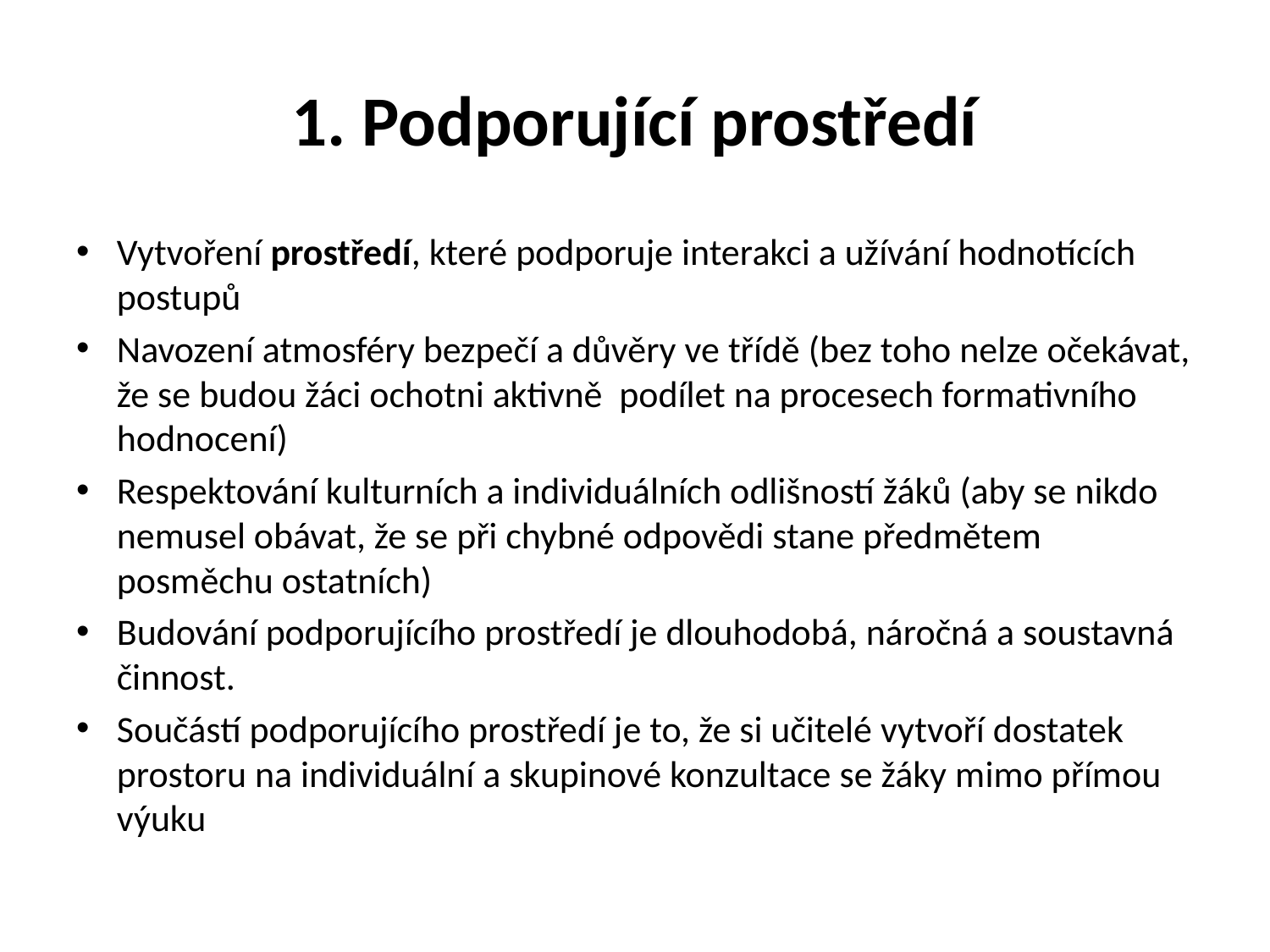

# 1. Podporující prostředí
Vytvoření prostředí, které podporuje interakci a užívání hodnotících postupů
Navození atmosféry bezpečí a důvěry ve třídě (bez toho nelze očekávat, že se budou žáci ochotni aktivně  podílet na procesech formativního hodnocení)
Respektování kulturních a individuálních odlišností žáků (aby se nikdo nemusel obávat, že se při chybné odpovědi stane předmětem posměchu ostatních)
Budování podporujícího prostředí je dlouhodobá, náročná a soustavná činnost.
Součástí podporujícího prostředí je to, že si učitelé vytvoří dostatek prostoru na individuální a skupinové konzultace se žáky mimo přímou výuku